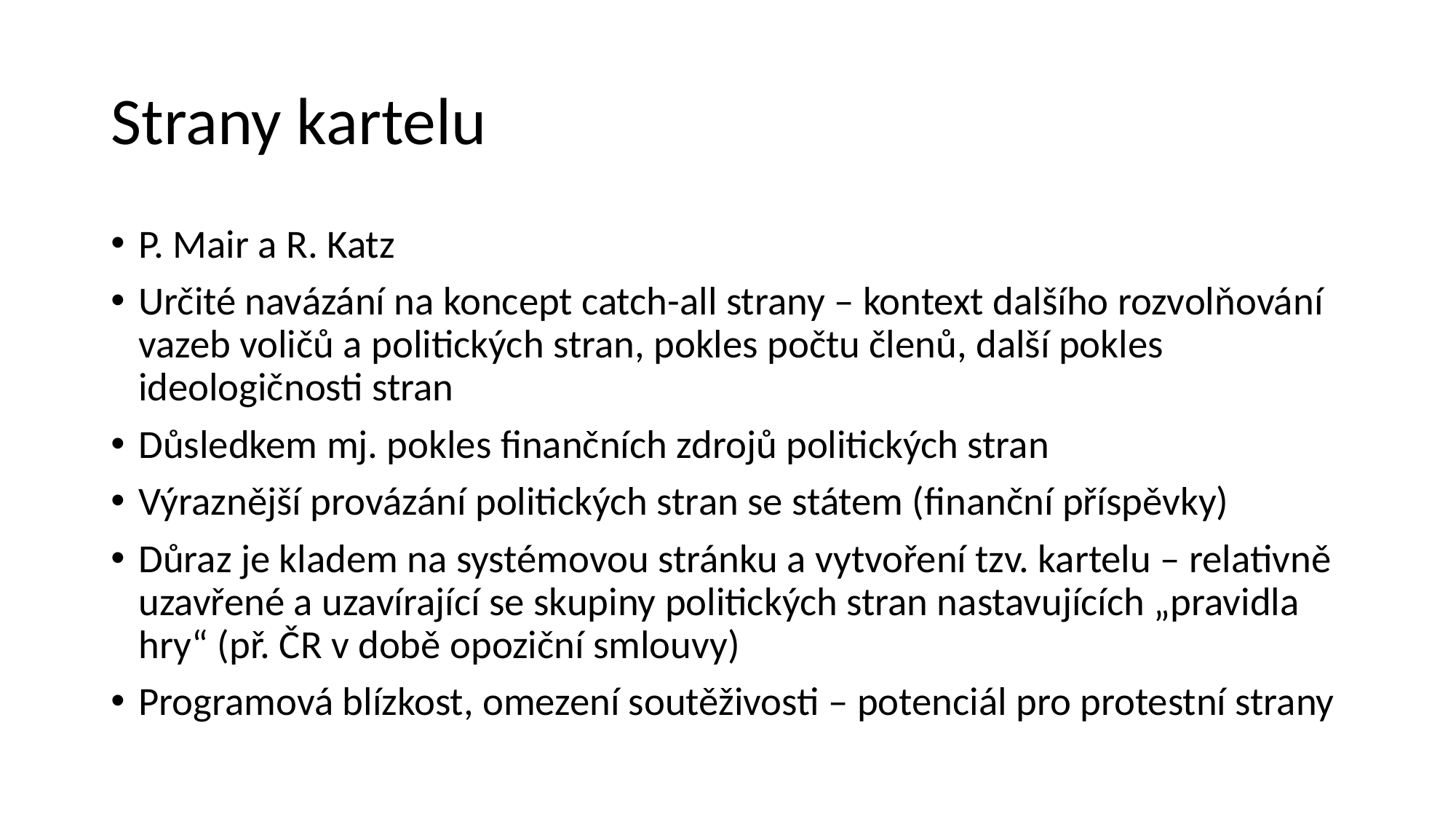

# Strany kartelu
P. Mair a R. Katz
Určité navázání na koncept catch-all strany – kontext dalšího rozvolňování vazeb voličů a politických stran, pokles počtu členů, další pokles ideologičnosti stran
Důsledkem mj. pokles finančních zdrojů politických stran
Výraznější provázání politických stran se státem (finanční příspěvky)
Důraz je kladem na systémovou stránku a vytvoření tzv. kartelu – relativně uzavřené a uzavírající se skupiny politických stran nastavujících „pravidla hry“ (př. ČR v době opoziční smlouvy)
Programová blízkost, omezení soutěživosti – potenciál pro protestní strany